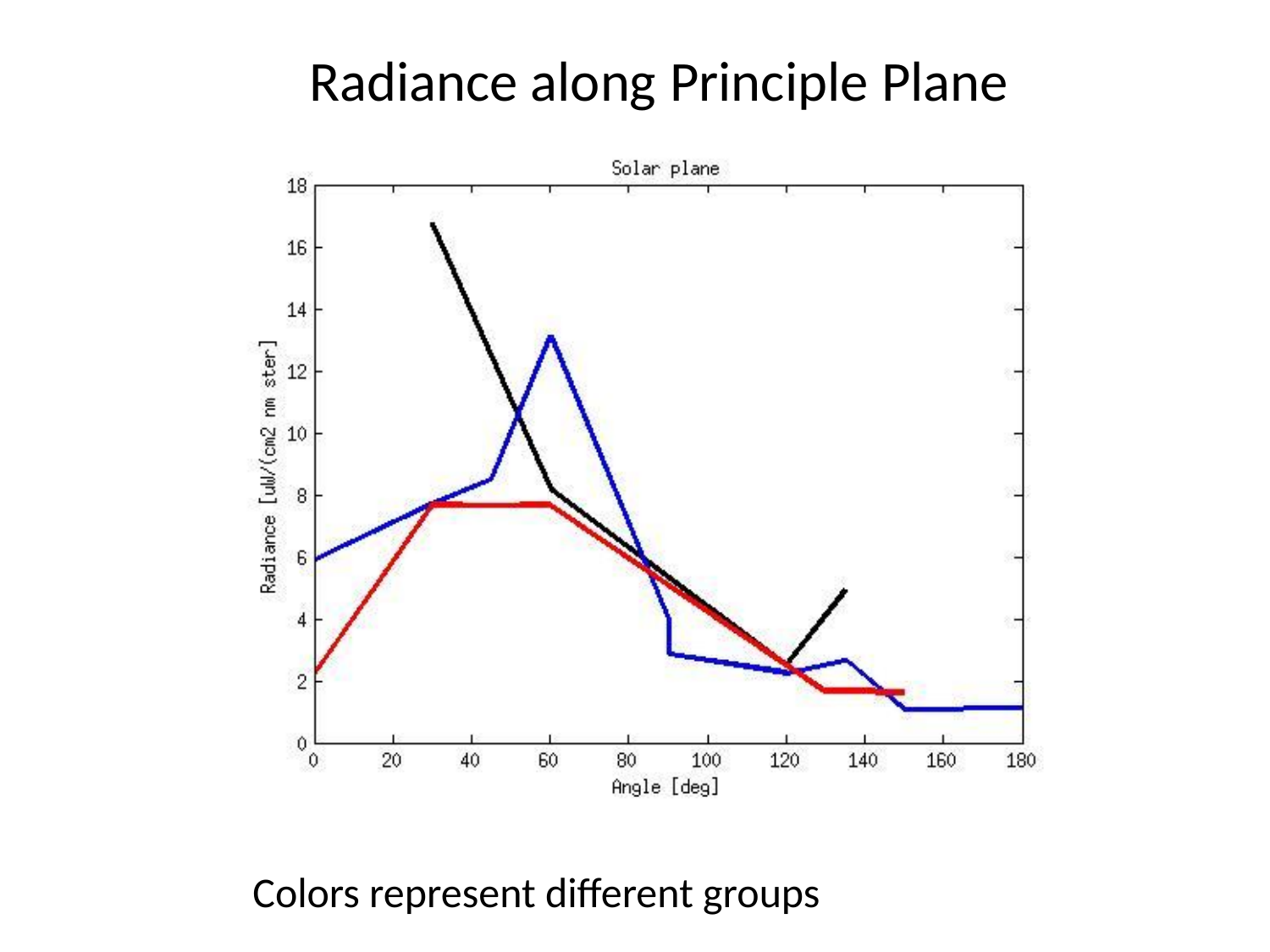

Radiance along Principle Plane

Colors represent different groups